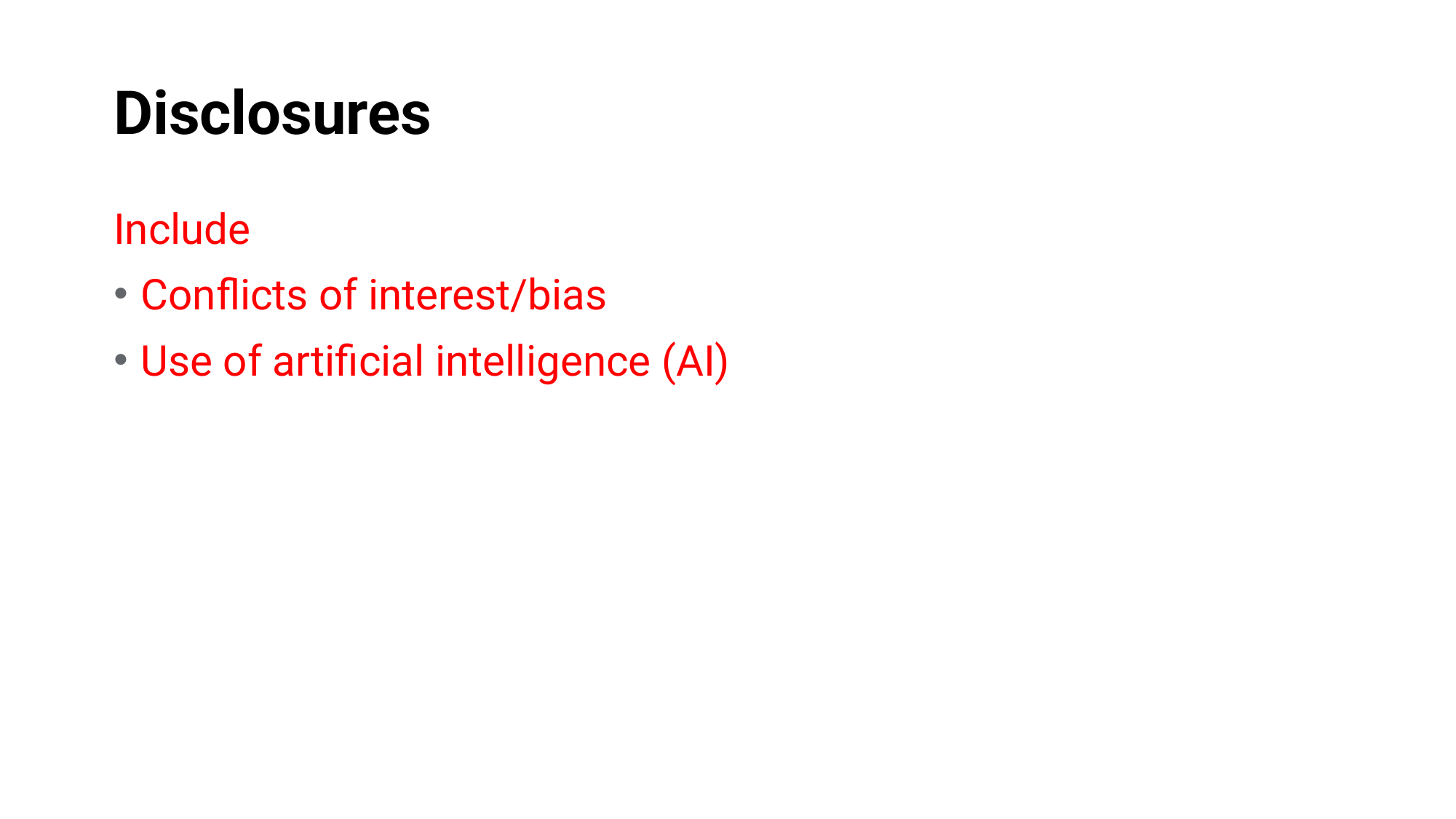

# Disclosures
Include
Conflicts of interest/bias
Use of artificial intelligence (AI)